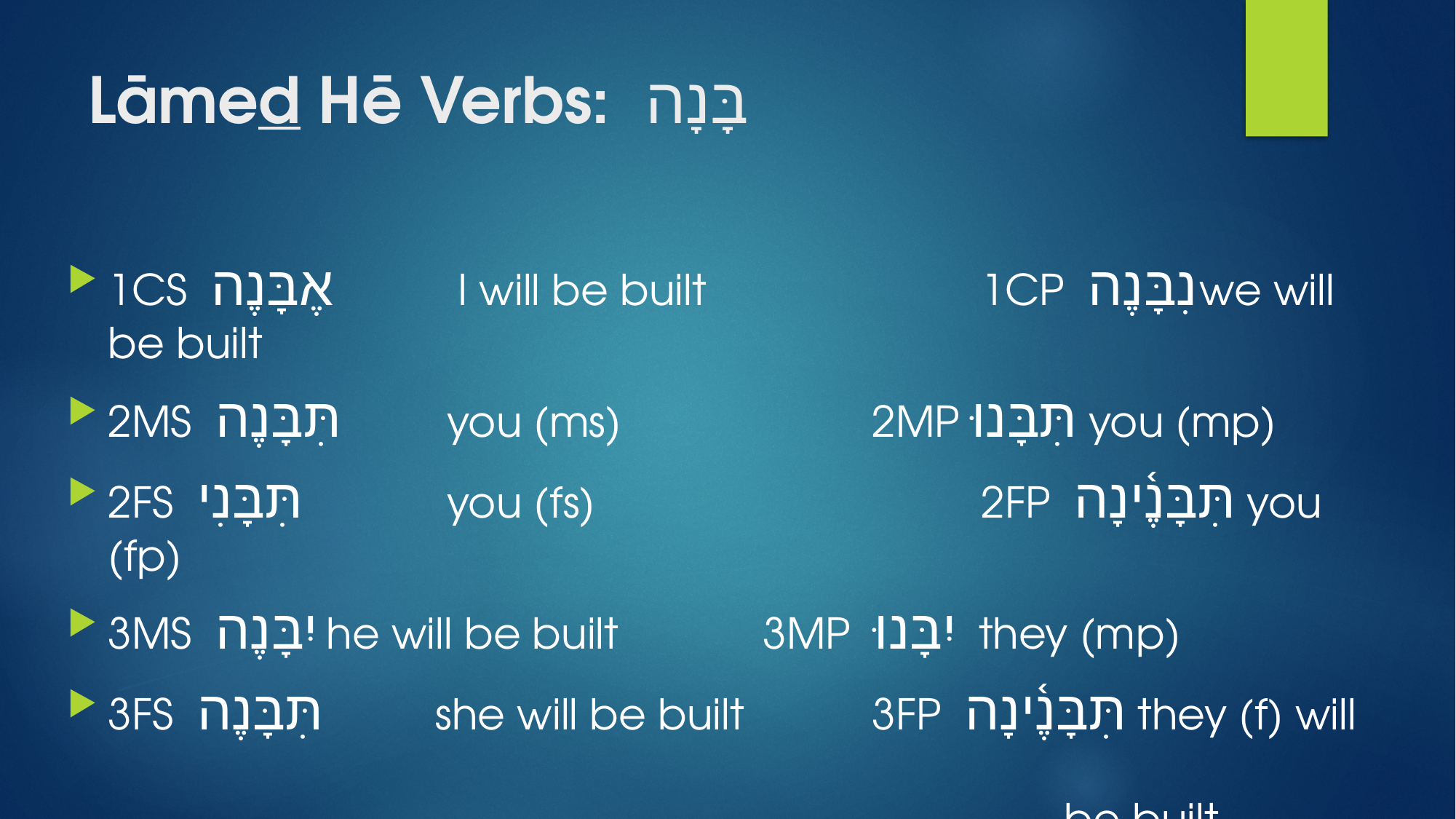

# Lāmed Hē Verbs:  בָּנָה
1CS  אֶבָּנֶה	  I will be built	      		1CP  נִבָּנֶה	we will be built
2MS  תִּבָּנֶה	 you (ms)                  	2MP תִּבָּנוּ you (mp)
2FS  תִּבָּנִי	 	 you (fs)                		2FP  תִּבָּנֶ֫ינָה you (fp)
3MS  יִבָּנֶה	he will be built	      	3MP  יִבָּנוּ  they (mp)
3FS  תִּבָּנֶה		she will be built		3FP  תִּבָּנֶ֫ינָה they (f) will
                                                                                 be built